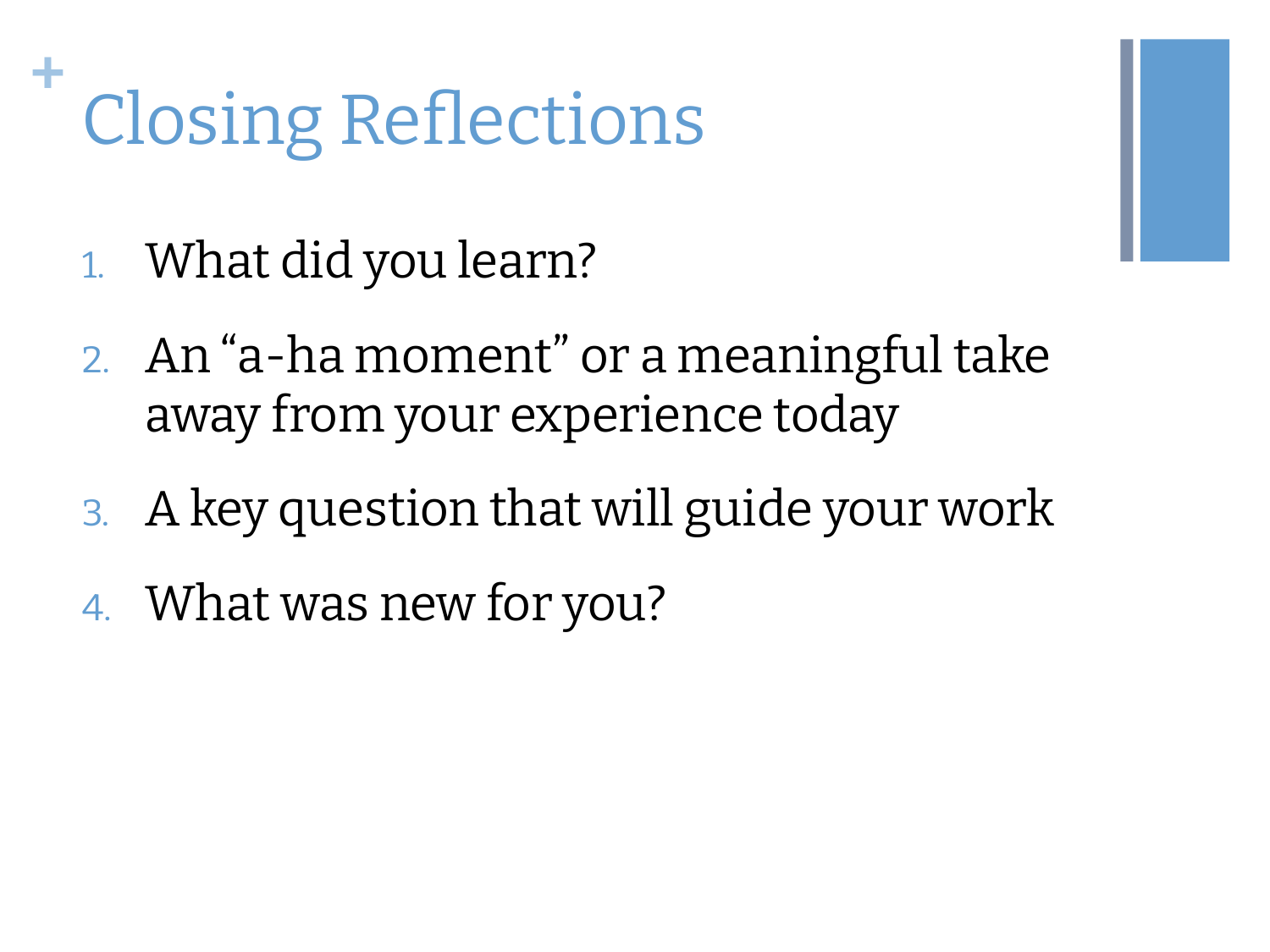

# Closing Reflections
What did you learn?
An “a-ha moment” or a meaningful take away from your experience today
A key question that will guide your work
What was new for you?